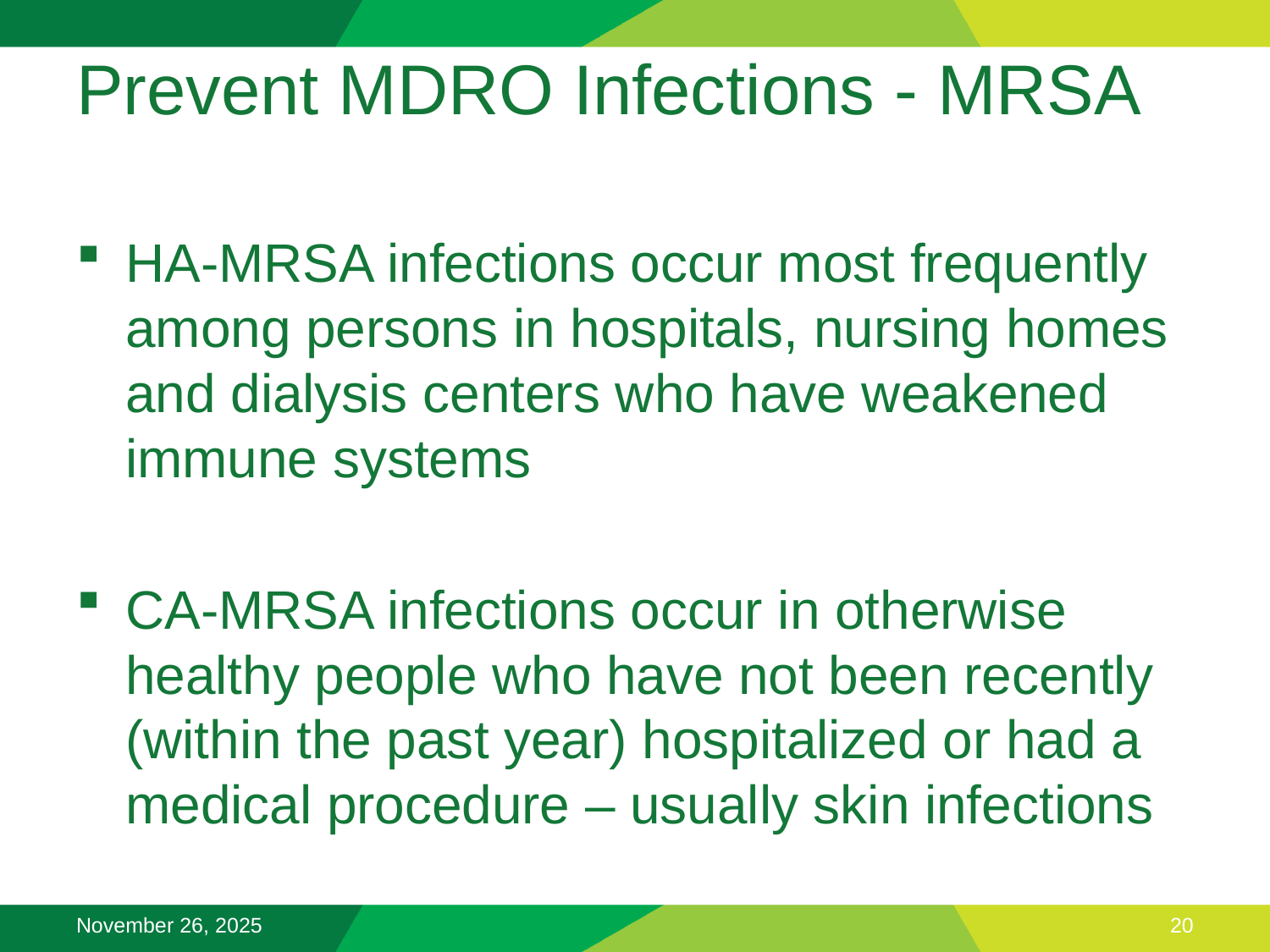

# Prevent MDRO Infections - MRSA
HA-MRSA infections occur most frequently among persons in hospitals, nursing homes and dialysis centers who have weakened immune systems

CA-MRSA infections occur in otherwise healthy people who have not been recently (within the past year) hospitalized or had a medical procedure – usually skin infections

November 26, 2025
20